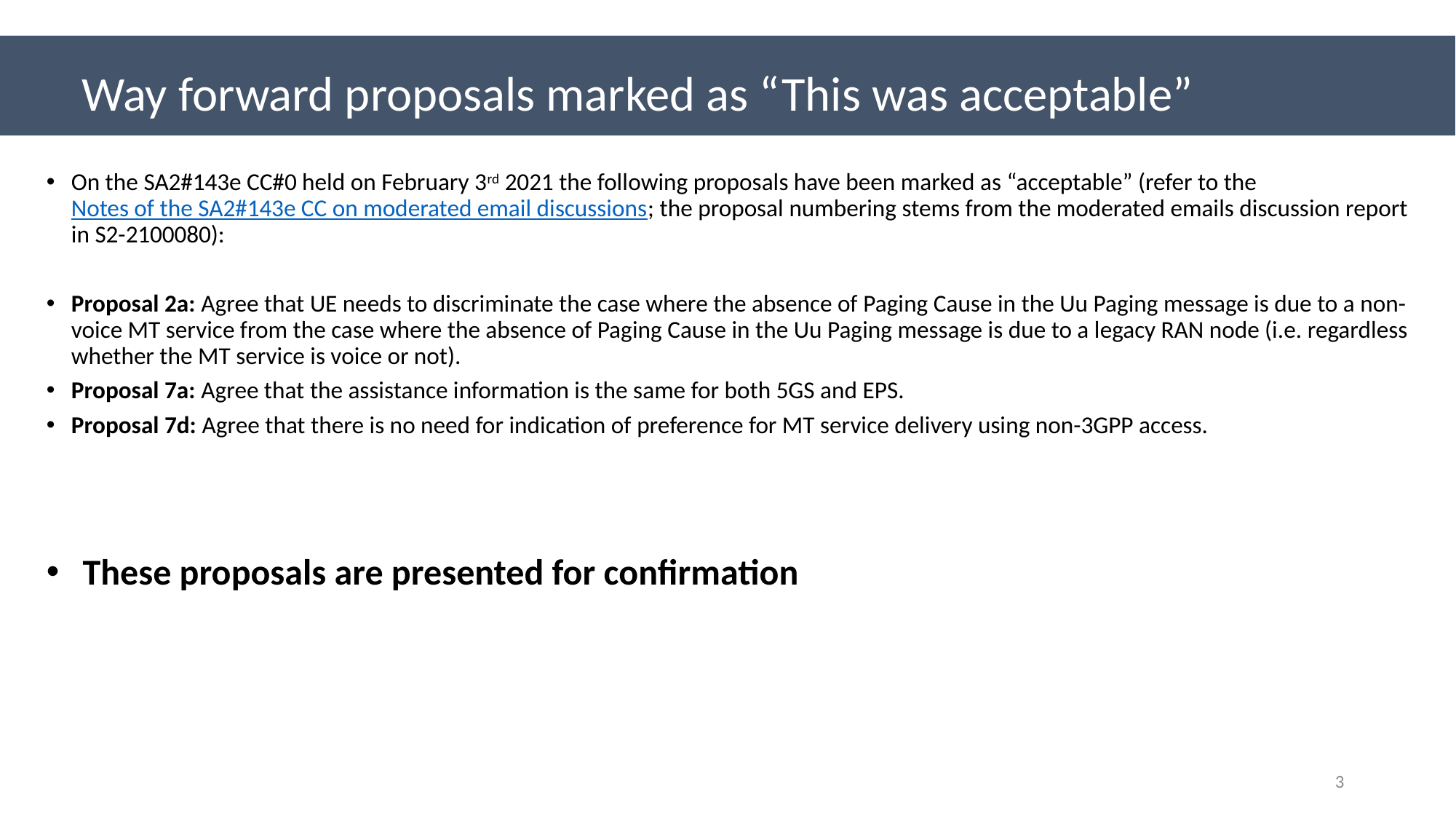

# Way forward proposals marked as “This was acceptable”
On the SA2#143e CC#0 held on February 3rd 2021 the following proposals have been marked as “acceptable” (refer to the Notes of the SA2#143e CC on moderated email discussions; the proposal numbering stems from the moderated emails discussion report in S2-2100080):

Proposal 2a: Agree that UE needs to discriminate the case where the absence of Paging Cause in the Uu Paging message is due to a non-voice MT service from the case where the absence of Paging Cause in the Uu Paging message is due to a legacy RAN node (i.e. regardless whether the MT service is voice or not).
Proposal 7a: Agree that the assistance information is the same for both 5GS and EPS.
Proposal 7d: Agree that there is no need for indication of preference for MT service delivery using non-3GPP access.

These proposals are presented for confirmation
3